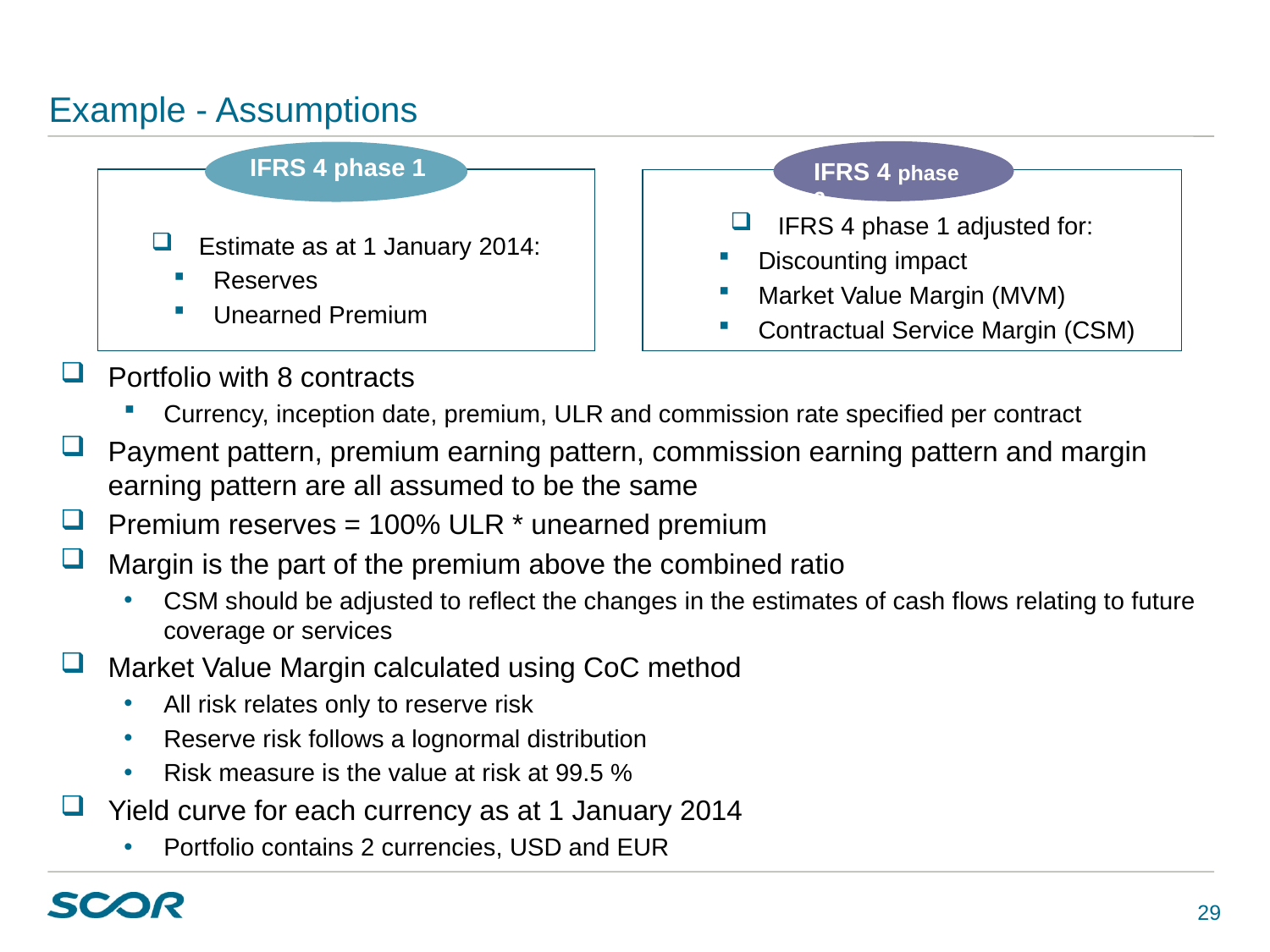

# Example - Assumptions

IFRS 4 phase 2

IFRS 4 phase 1

Estimate as at 1 January 2014:
Reserves
Unearned Premium

IFRS 4 phase 1 adjusted for:
Discounting impact
Market Value Margin (MVM)
Contractual Service Margin (CSM)
Portfolio with 8 contracts
Currency, inception date, premium, ULR and commission rate specified per contract
Payment pattern, premium earning pattern, commission earning pattern and margin earning pattern are all assumed to be the same
Premium reserves = 100% ULR * unearned premium
Margin is the part of the premium above the combined ratio
CSM should be adjusted to reflect the changes in the estimates of cash flows relating to future  coverage or services
Market Value Margin calculated using CoC method
All risk relates only to reserve risk
Reserve risk follows a lognormal distribution
Risk measure is the value at risk at 99.5 %
Yield curve for each currency as at 1 January 2014
Portfolio contains 2 currencies, USD and EUR